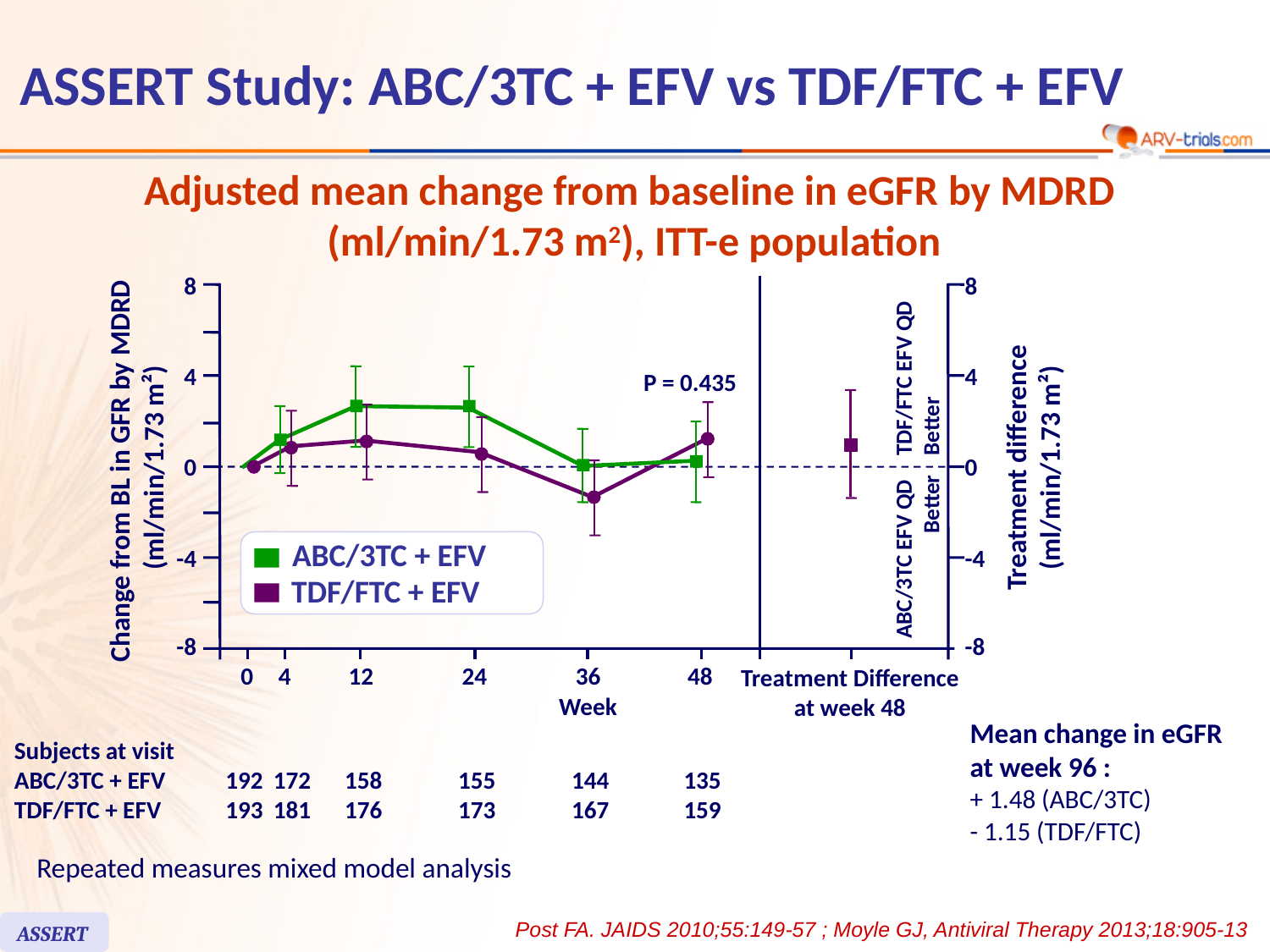

ASSERT Study: ABC/3TC + EFV vs TDF/FTC + EFV
Adjusted mean change from baseline in eGFR by MDRD
(ml/min/1.73 m2), ITT-e population
8
8

TDF/FTC EFV QD
Better
4
4
P = 0.435

Change from BL in GFR by MDRD
(ml/min/1.73 m²)
Treatment difference
(ml/min/1.73 m²)

0
0

ABC/3TC + EFV

TDF/FTC + EFV

ABC/3TC EFV QD
Better
-4
-4

-8
-8

0
4
12
24
36
48
Treatment Difference
at week 48
Week
Subjects at visit
ABC/3TC + EFV
TDF/FTC + EFV
192
193
172
181
158
176
155
173
144
167
135
159
Repeated measures mixed model analysis
Mean change in eGFR
at week 96 :
+ 1.48 (ABC/3TC)
- 1.15 (TDF/FTC)
Post FA. JAIDS 2010;55:149-57 ; Moyle GJ, Antiviral Therapy 2013;18:905-13

ASSERT